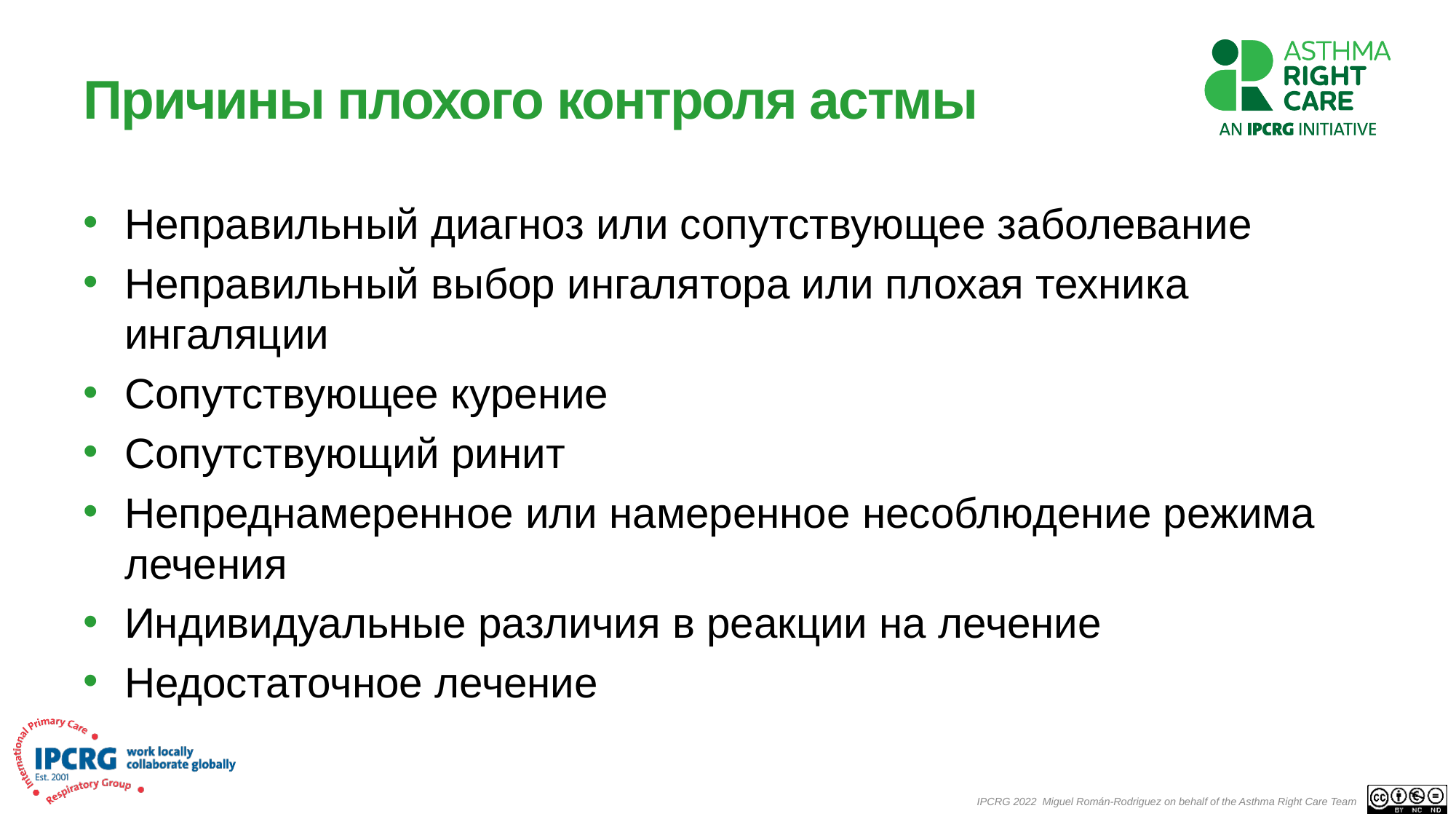

# Причины плохого контроля астмы
Неправильный диагноз или сопутствующее заболевание
Неправильный выбор ингалятора или плохая техника ингаляции
Сопутствующее курение
Сопутствующий ринит
Непреднамеренное или намеренное несоблюдение режима лечения
Индивидуальные различия в реакции на лечение
Недостаточное лечение